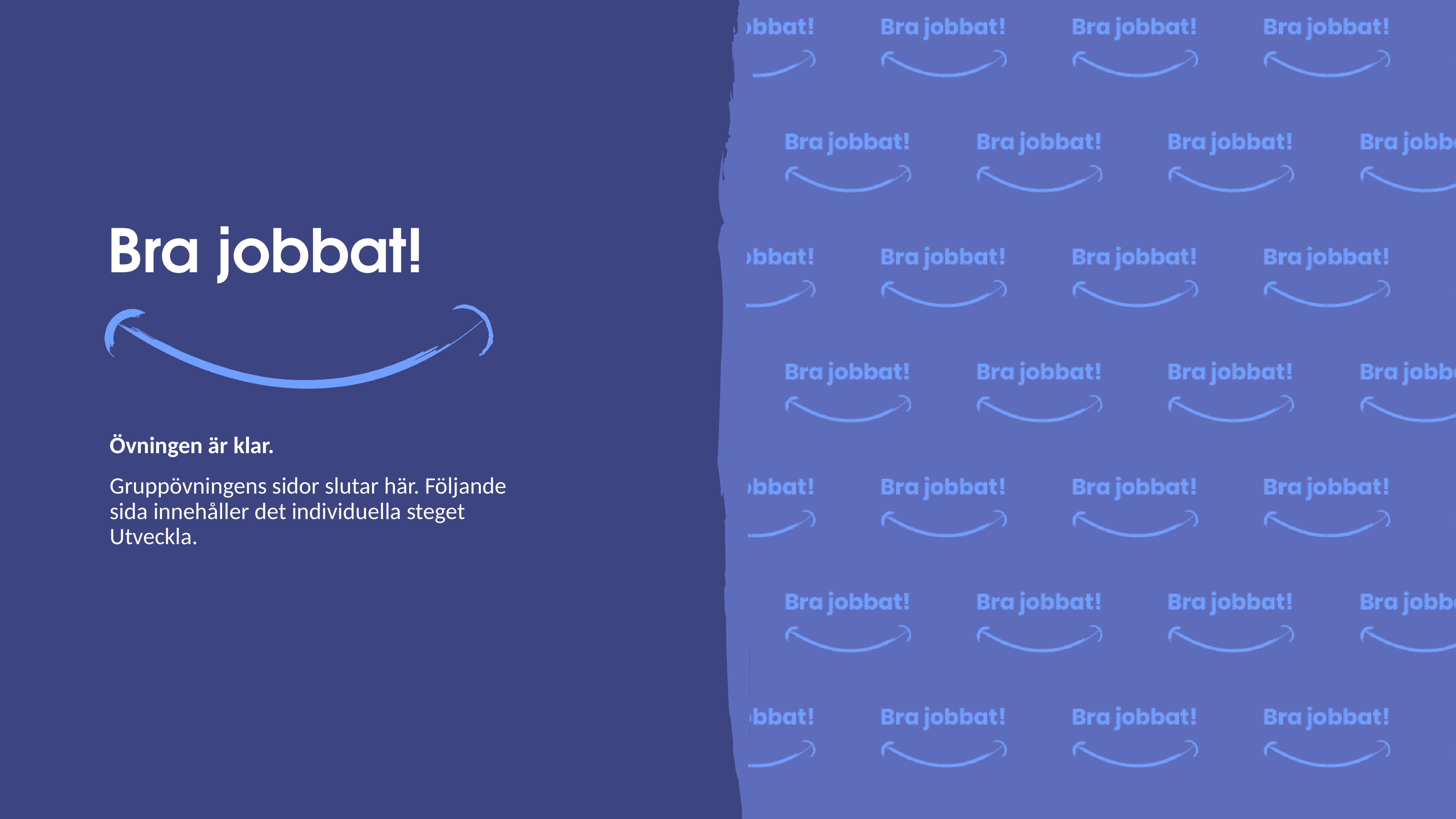

Bra jobbat!
Övningen är klar.
Gruppövningens sidor slutar här. Följande sida innehåller det individuella steget Utveckla.